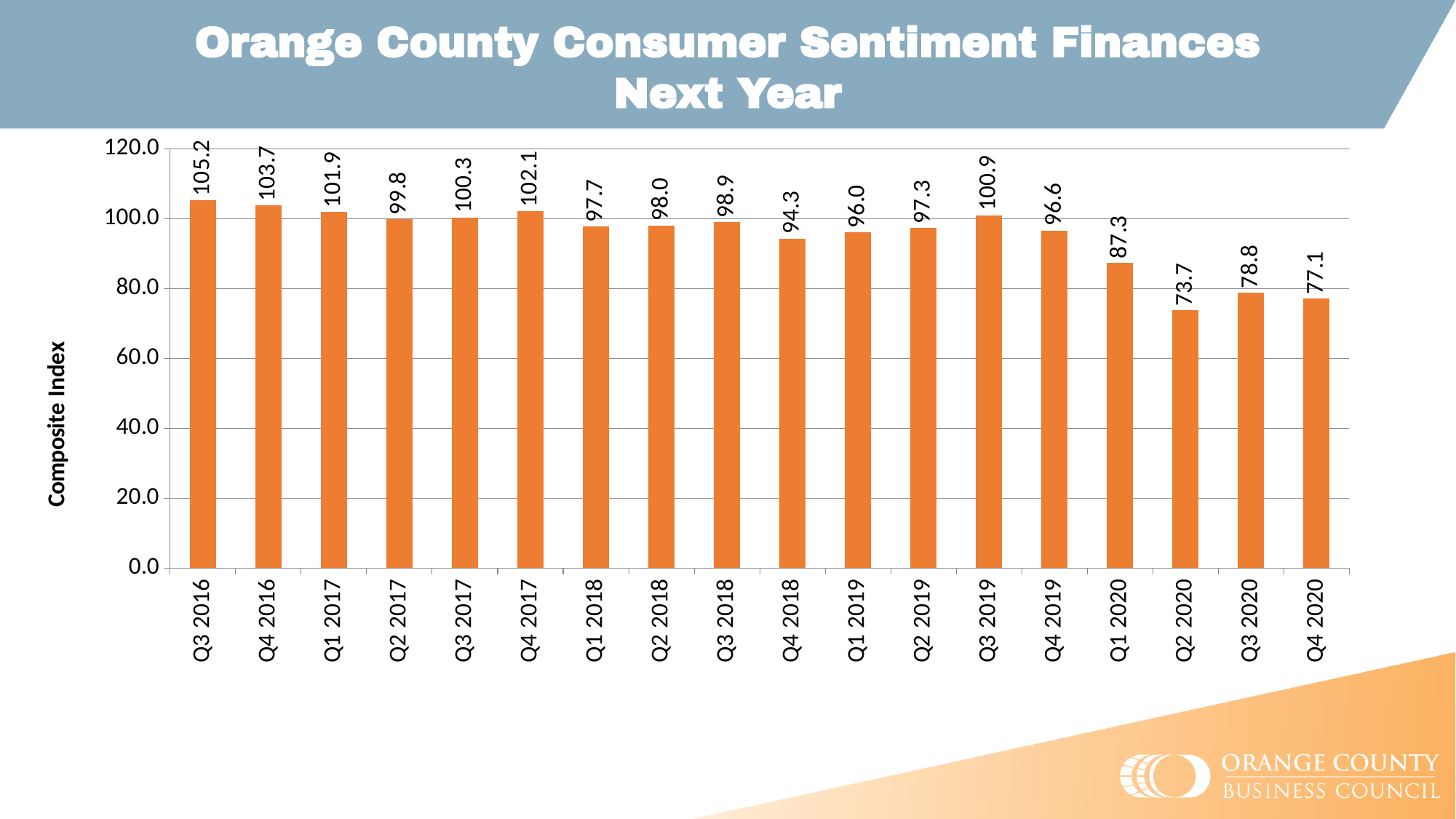

Orange County Consumer Sentiment Finances Next Year

### Chart

| Category | Index |
|---|---|
| Q3 2016 | 105.2 |
| Q4 2016 | 103.7 |
| Q1 2017 | 101.9 |
| Q2 2017 | 99.8 |
| Q3 2017 | 100.3 |
| Q4 2017 | 102.1 |
| Q1 2018 | 97.7 |
| Q2 2018 | 98.0 |
| Q3 2018 | 98.9 |
| Q4 2018 | 94.3 |
| Q1 2019 | 96.0 |
| Q2 2019 | 97.3 |
| Q3 2019 | 100.9 |
| Q4 2019 | 96.6 |
| Q1 2020 | 87.3 |
| Q2 2020 | 73.7 |
| Q3 2020 | 78.8 |
| Q4 2020 | 77.1 |